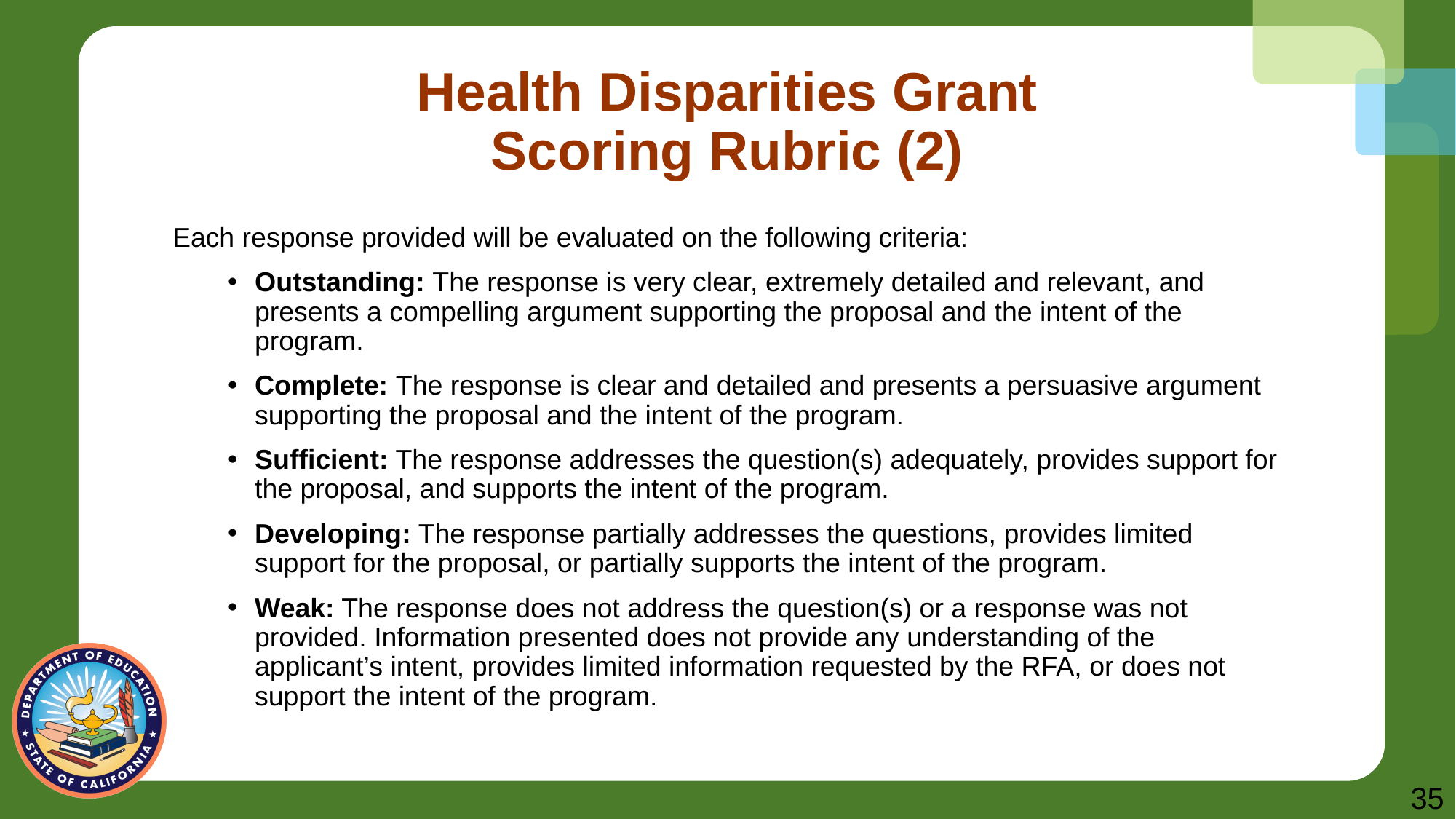

# Health Disparities Grant Scoring Rubric (2)
Each response provided will be evaluated on the following criteria:
Outstanding: The response is very clear, extremely detailed and relevant, and presents a compelling argument supporting the proposal and the intent of the program.
Complete: The response is clear and detailed and presents a persuasive argument supporting the proposal and the intent of the program.
Sufficient: The response addresses the question(s) adequately, provides support for the proposal, and supports the intent of the program.
Developing: The response partially addresses the questions, provides limited support for the proposal, or partially supports the intent of the program.
Weak: The response does not address the question(s) or a response was not provided. Information presented does not provide any understanding of the applicant’s intent, provides limited information requested by the RFA, or does not support the intent of the program.

35